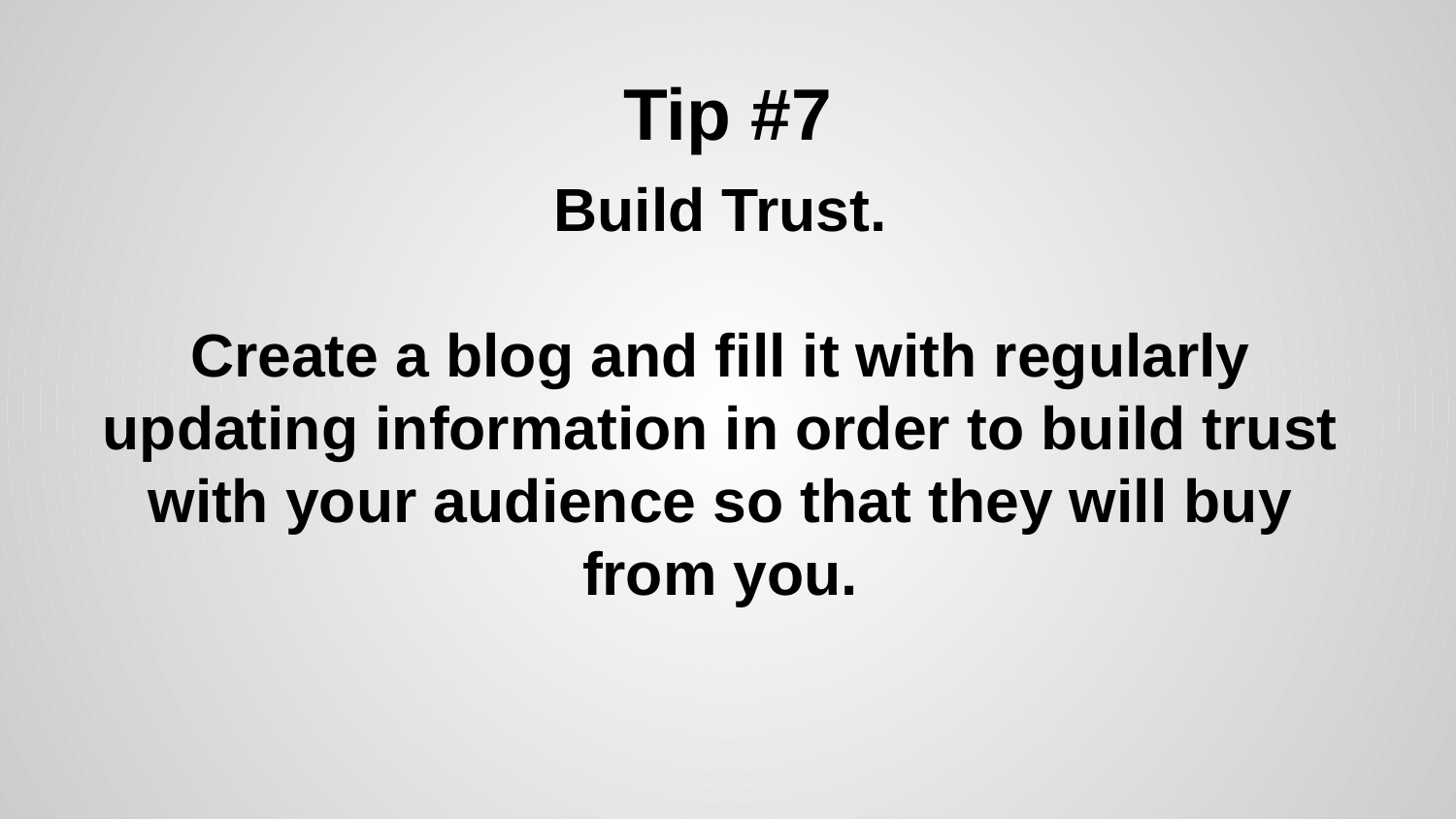

# Tip #7

Build Trust.

Create a blog and fill it with regularly updating information in order to build trust with your audience so that they will buy from you.